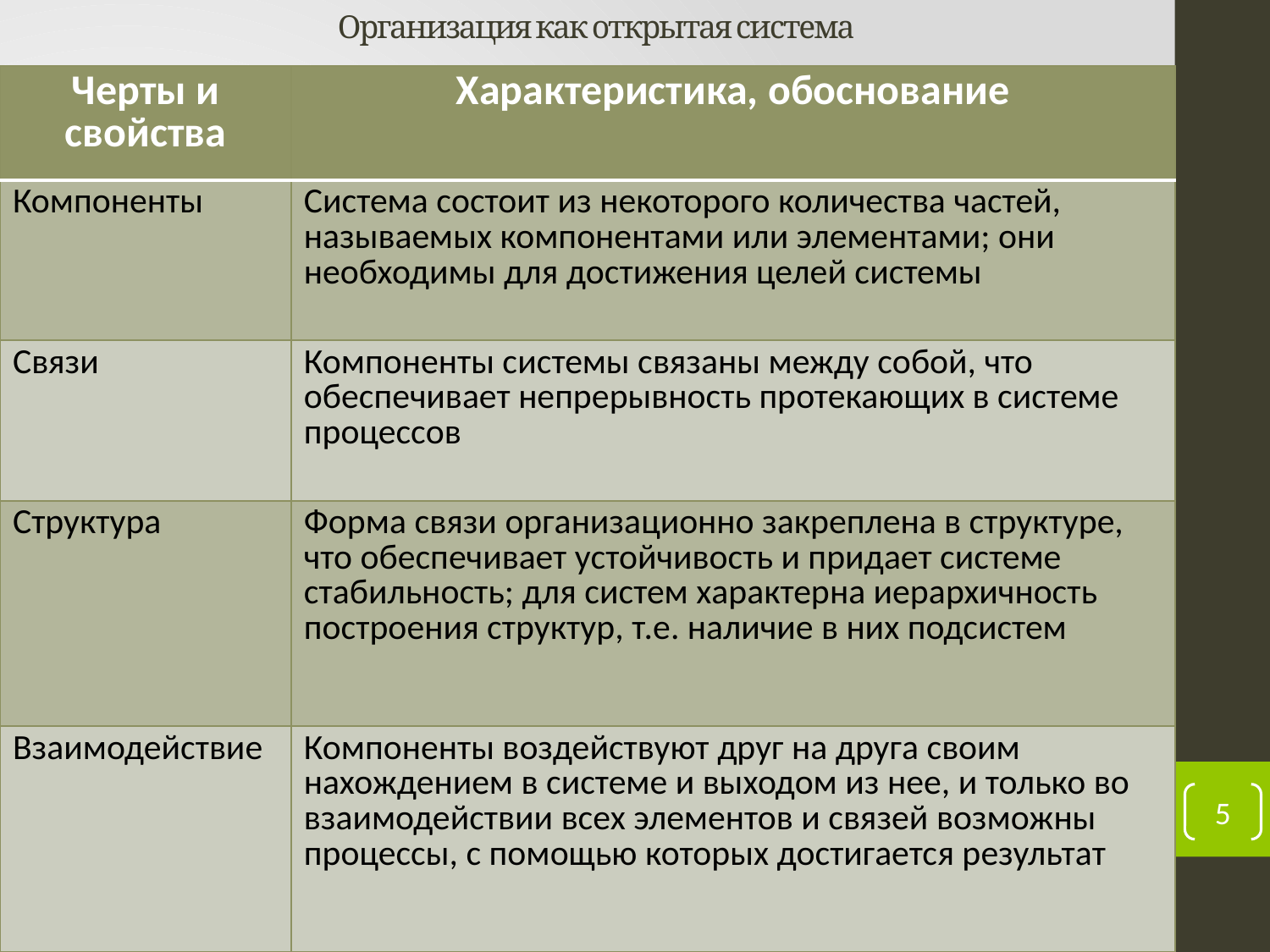

# Организация как открытая система
| Черты и свойства | Характеристика, обоснование |
| --- | --- |
| Компоненты | Система состоит из некоторого количества частей, называемых компонентами или элементами; они необходимы для достижения целей системы |
| Связи | Компоненты системы связаны между собой, что обеспечивает непрерывность протекающих в системе процессов |
| Структура | Форма связи организационно закреплена в структуре, что обеспечивает устойчивость и придает системе стабильность; для систем характерна иерархичность построения структур, т.е. наличие в них подсистем |
| Взаимодействие | Компоненты воздействуют друг на друга своим нахождением в системе и выходом из нее, и только во взаимодействии всех элементов и связей возможны процессы, с помощью которых достигается результат |
5